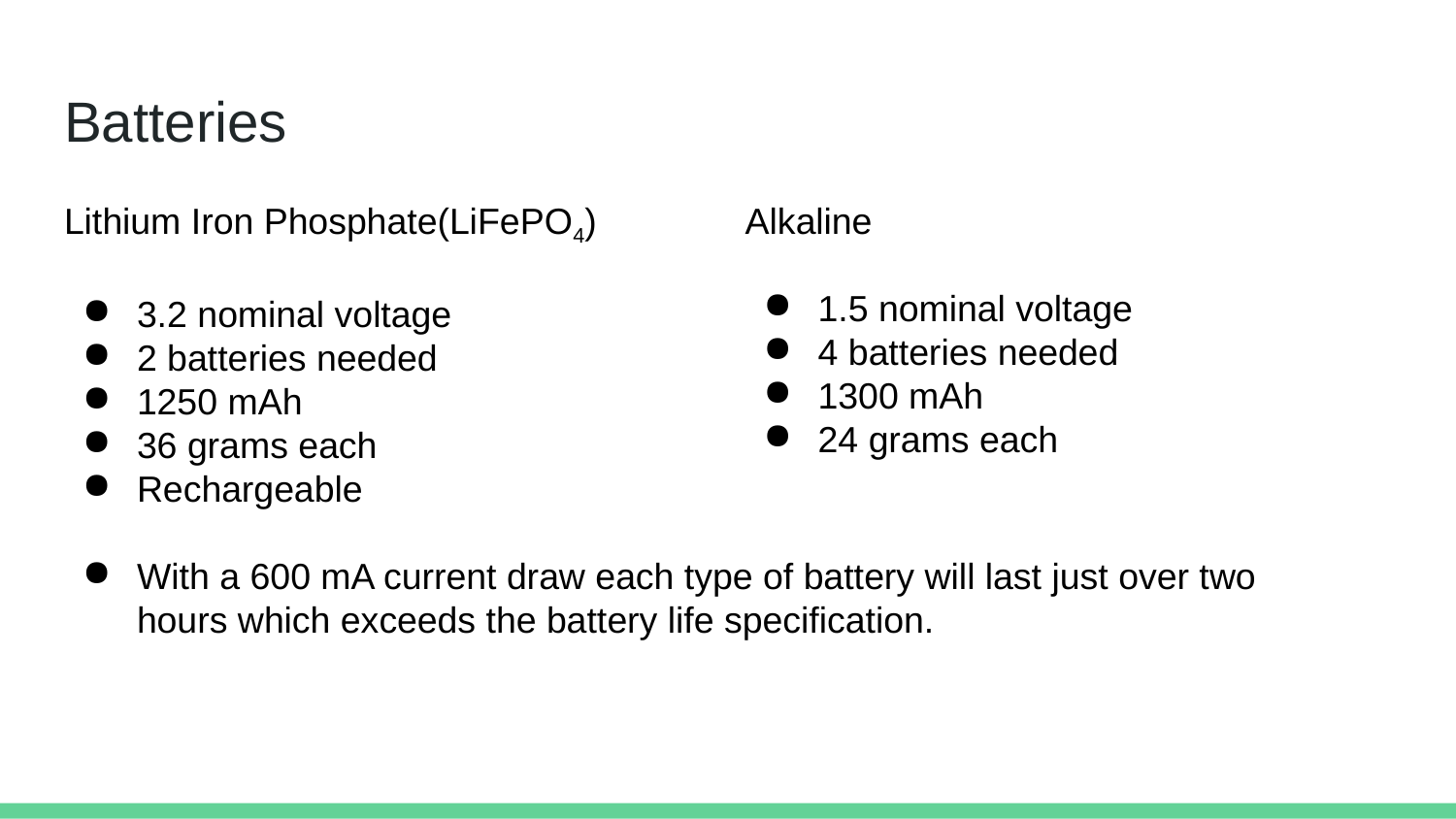

# Batteries
Lithium Iron Phosphate(LiFePO4)

3.2 nominal voltage
2 batteries needed
1250 mAh
36 grams each
Rechargeable

With a 600 mA current draw each type of battery will last just over two hours which exceeds the battery life specification.
Alkaline

1.5 nominal voltage
4 batteries needed
1300 mAh
24 grams each